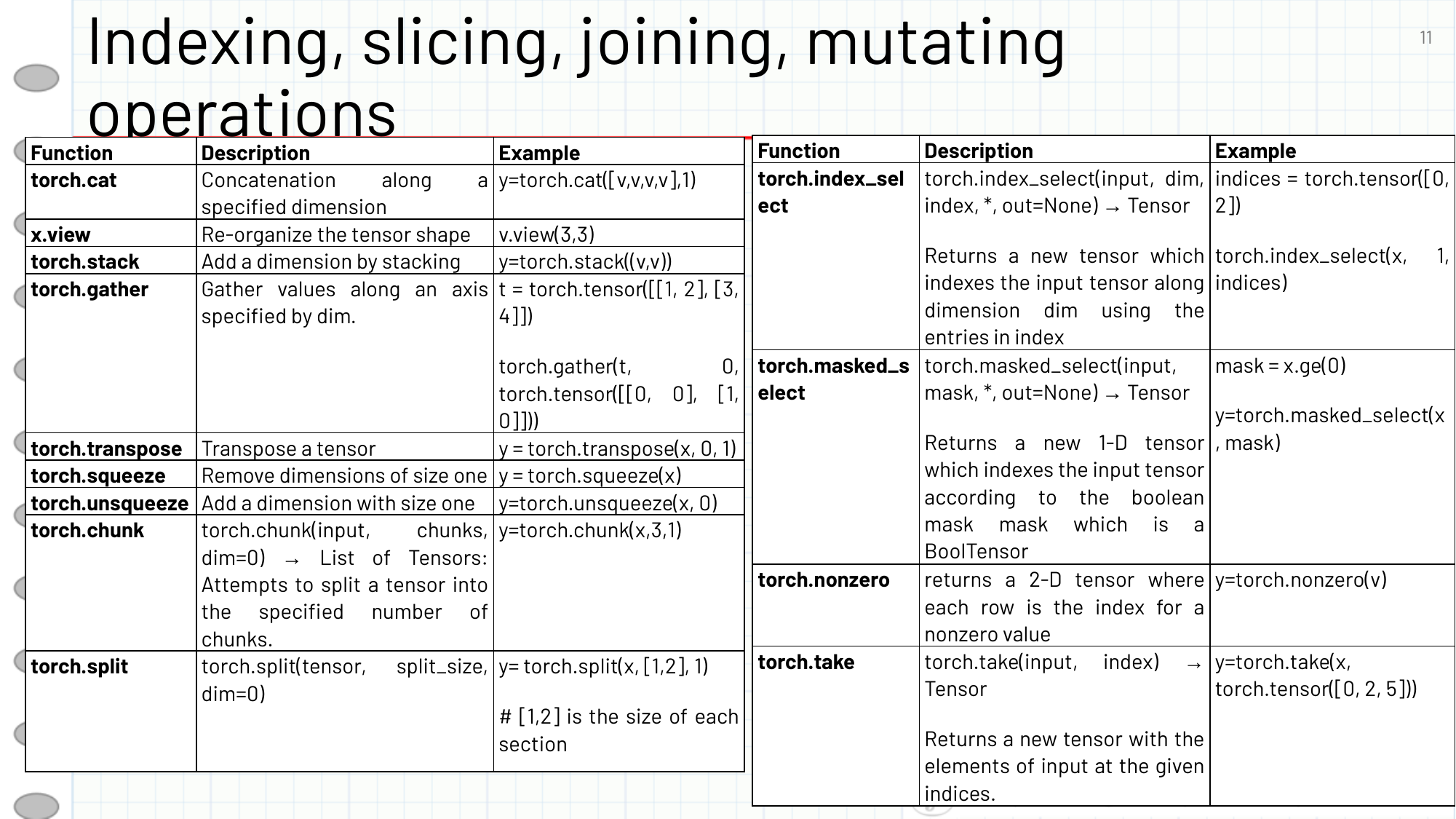

# Indexing, slicing, joining, mutating operations
11
| Function | Description | Example |
| --- | --- | --- |
| torch.index\_select | torch.index\_select(input, dim, index, \*, out=None) → Tensor Returns a new tensor which indexes the input tensor along dimension dim using the entries in index | indices = torch.tensor([0, 2]) torch.index\_select(x, 1, indices) |
| torch.masked\_select | torch.masked\_select(input, mask, \*, out=None) → Tensor Returns a new 1-D tensor which indexes the input tensor according to the boolean mask mask which is a BoolTensor | mask = x.ge(0) y=torch.masked\_select(x, mask) |
| torch.nonzero | returns a 2-D tensor where each row is the index for a nonzero value | y=torch.nonzero(v) |
| torch.take | torch.take(input, index) → Tensor Returns a new tensor with the elements of input at the given indices. | y=torch.take(x, torch.tensor([0, 2, 5])) |
| Function | Description | Example |
| --- | --- | --- |
| torch.cat | Concatenation along a specified dimension | y=torch.cat([v,v,v,v],1) |
| x.view | Re-organize the tensor shape | v.view(3,3) |
| torch.stack | Add a dimension by stacking | y=torch.stack((v,v)) |
| torch.gather | Gather values along an axis specified by dim. | t = torch.tensor([[1, 2], [3, 4]]) torch.gather(t, 0, torch.tensor([[0, 0], [1, 0]])) |
| torch.transpose | Transpose a tensor | y = torch.transpose(x, 0, 1) |
| torch.squeeze | Remove dimensions of size one | y = torch.squeeze(x) |
| torch.unsqueeze | Add a dimension with size one | y=torch.unsqueeze(x, 0) |
| torch.chunk | torch.chunk(input, chunks, dim=0) → List of Tensors: Attempts to split a tensor into the specified number of chunks. | y=torch.chunk(x,3,1) |
| torch.split | torch.split(tensor, split\_size, dim=0) | y= torch.split(x, [1,2], 1) # [1,2] is the size of each section |